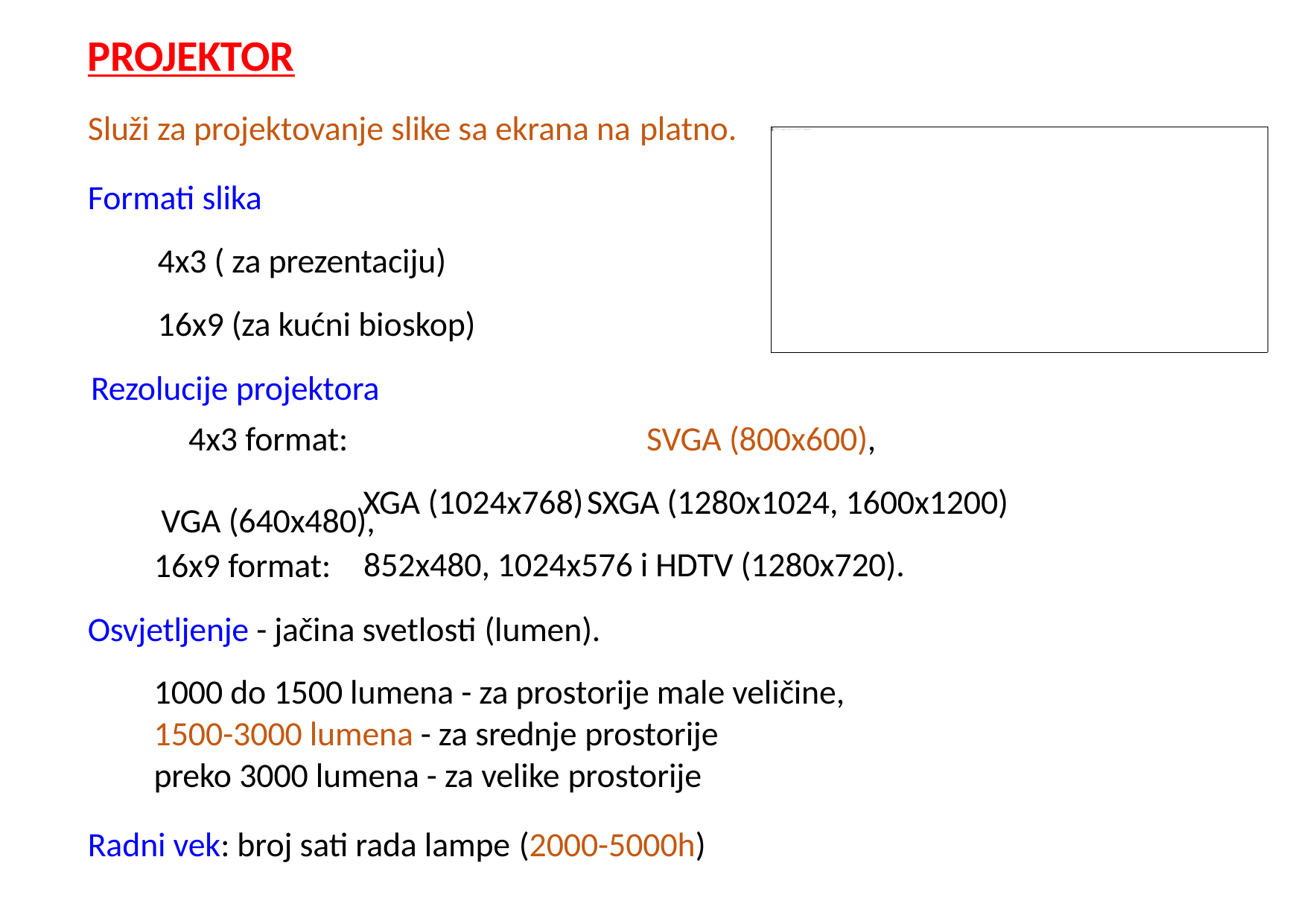

# PROJEKTOR
Služi za projektovanje slike sa ekrana na platno.
Formati slika
4x3 ( za prezentaciju)  16x9 (za kućni bioskop)

Rezolucije projektora
4x3 format:	VGA (640x480),
SVGA (800x600),
XGA (1024x768)	SXGA (1280x1024, 1600x1200)  852x480, 1024x576 i HDTV (1280x720).
16x9 format:
Osvjetljenje - jačina svetlosti (lumen).
1000 do 1500 lumena - za prostorije male veličine,  1500-3000 lumena - za srednje prostorije
preko 3000 lumena - za velike prostorije
Radni vek: broj sati rada lampe (2000-5000h)